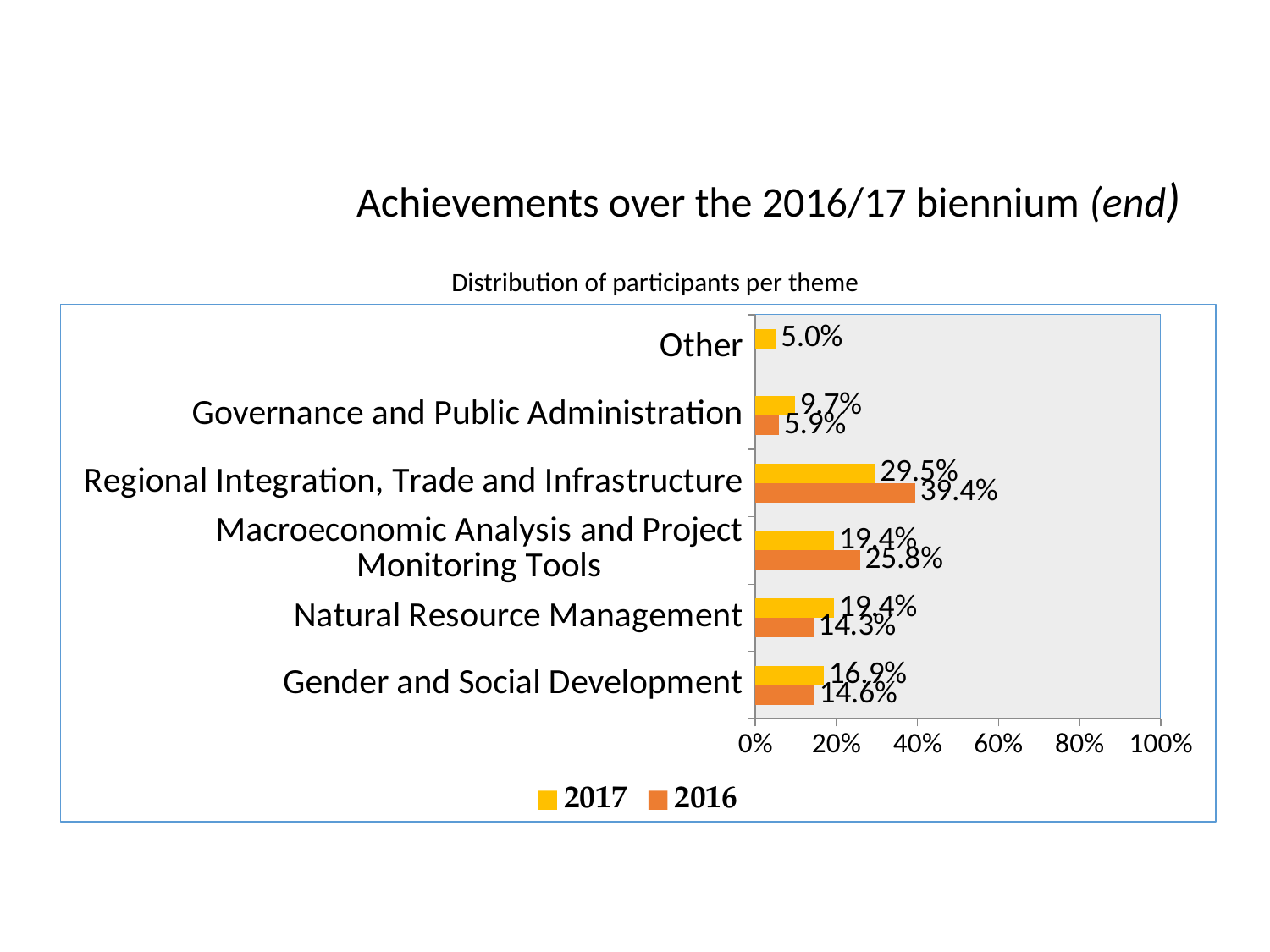

# Achievements over the 2016/17 biennium (end)
Distribution of participants per theme

### Chart

| Category | 2016 | 2017 |
|---|---|---|
| Gender and Social Development | 0.1455399061032864 | 0.1689320388349515 |
| Natural Resource Management | 0.14319248826291087 | 0.19417475728155328 |
| Macroeconomic Analysis and Project Monitoring Tools | 0.25821596244131445 | 0.19417475728155328 |
| Regional Integration, Trade and Infrastructure | 0.3943661971830988 | 0.29514563106796127 |
| Governance and Public Administration | 0.058685446009389665 | 0.0970873786407767 |
| Other | None | 0.0504854368932039 |